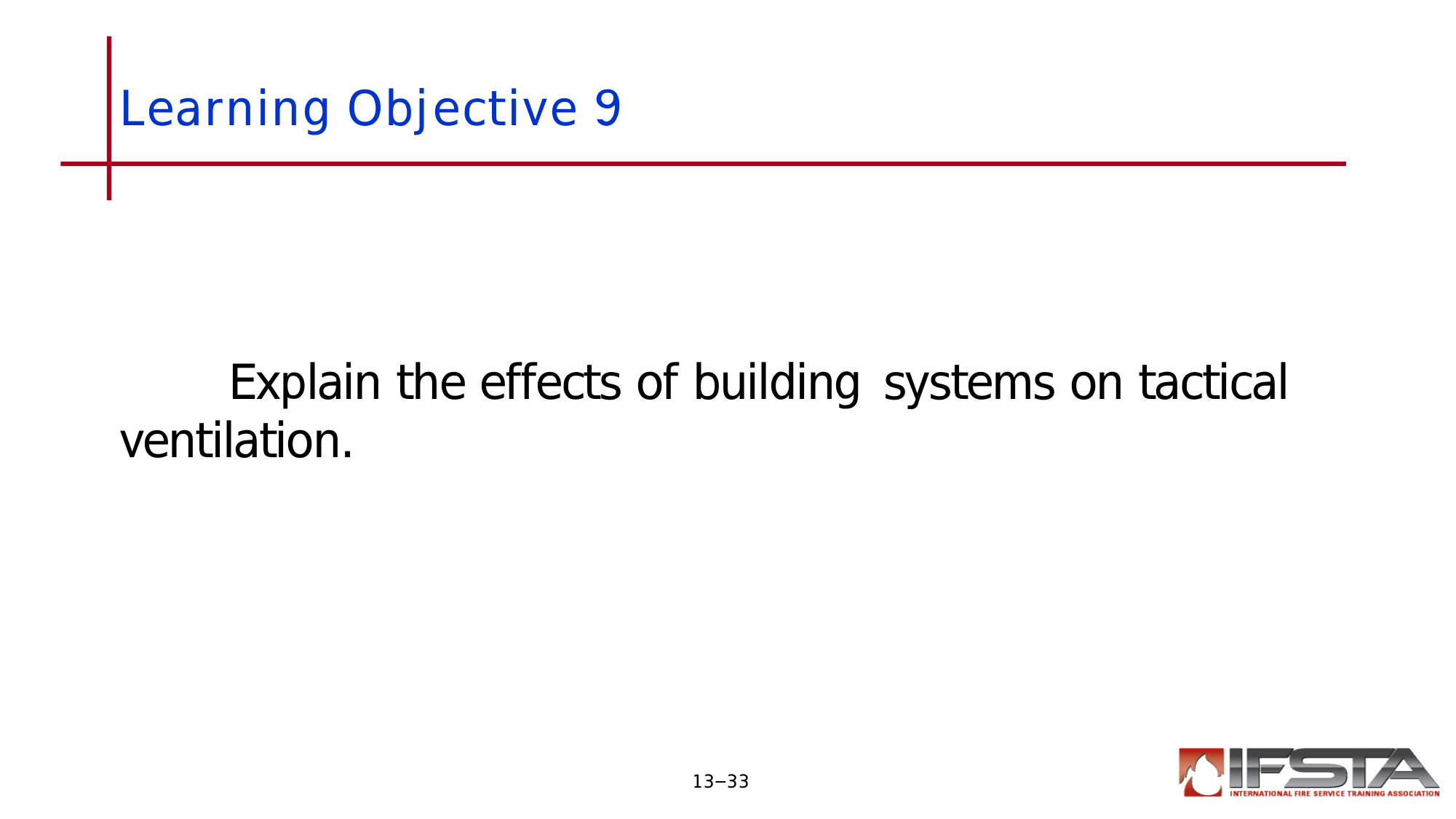

# Learning Objective 9

	Explain the effects of building 	systems on tactical ventilation.
13–33